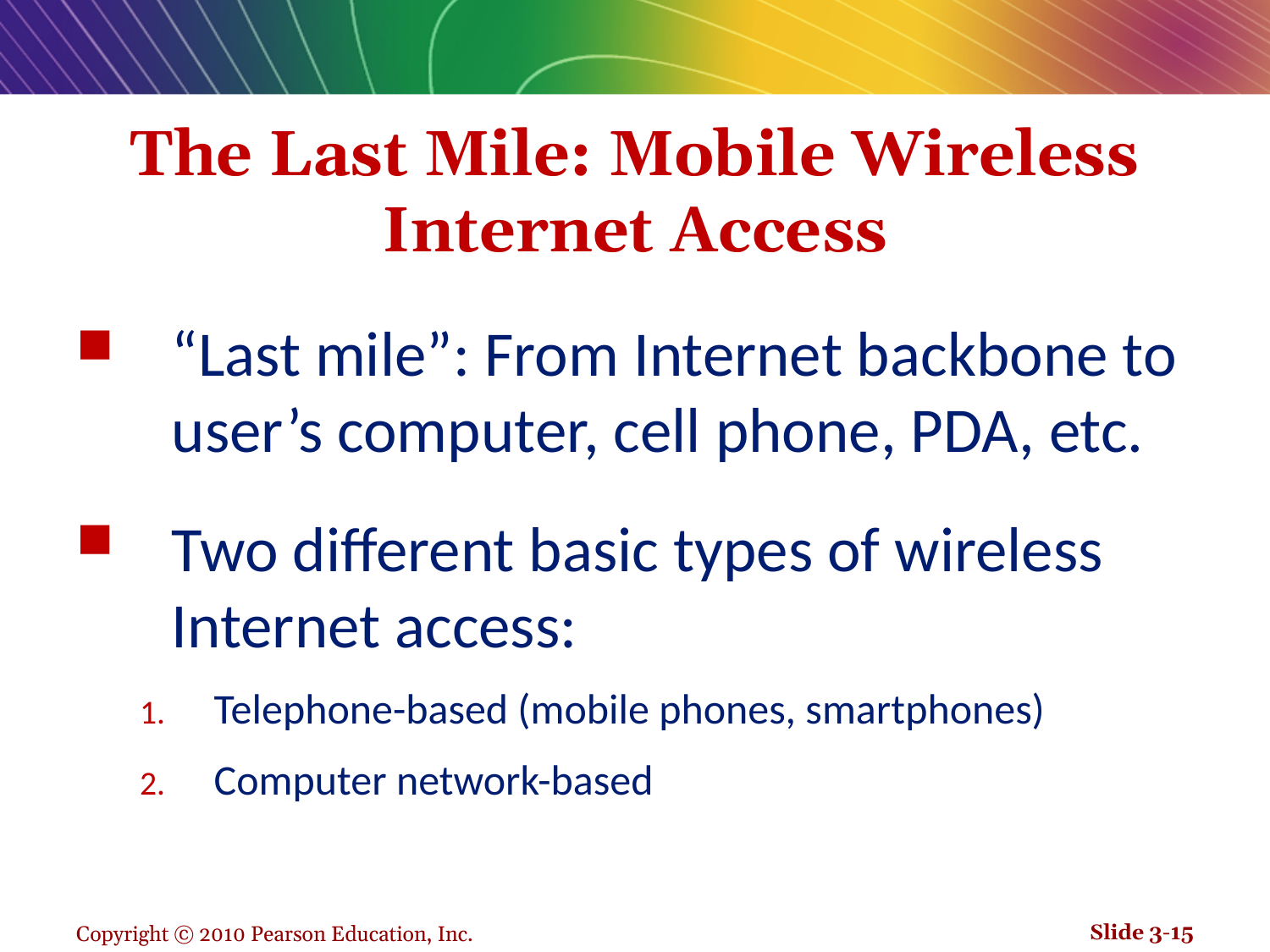

# The Last Mile: Mobile Wireless Internet Access
“Last mile”: From Internet backbone to user’s computer, cell phone, PDA, etc.
Two different basic types of wireless Internet access:
Telephone-based (mobile phones, smartphones)
Computer network-based
Copyright © 2010 Pearson Education, Inc.
Slide 3-15